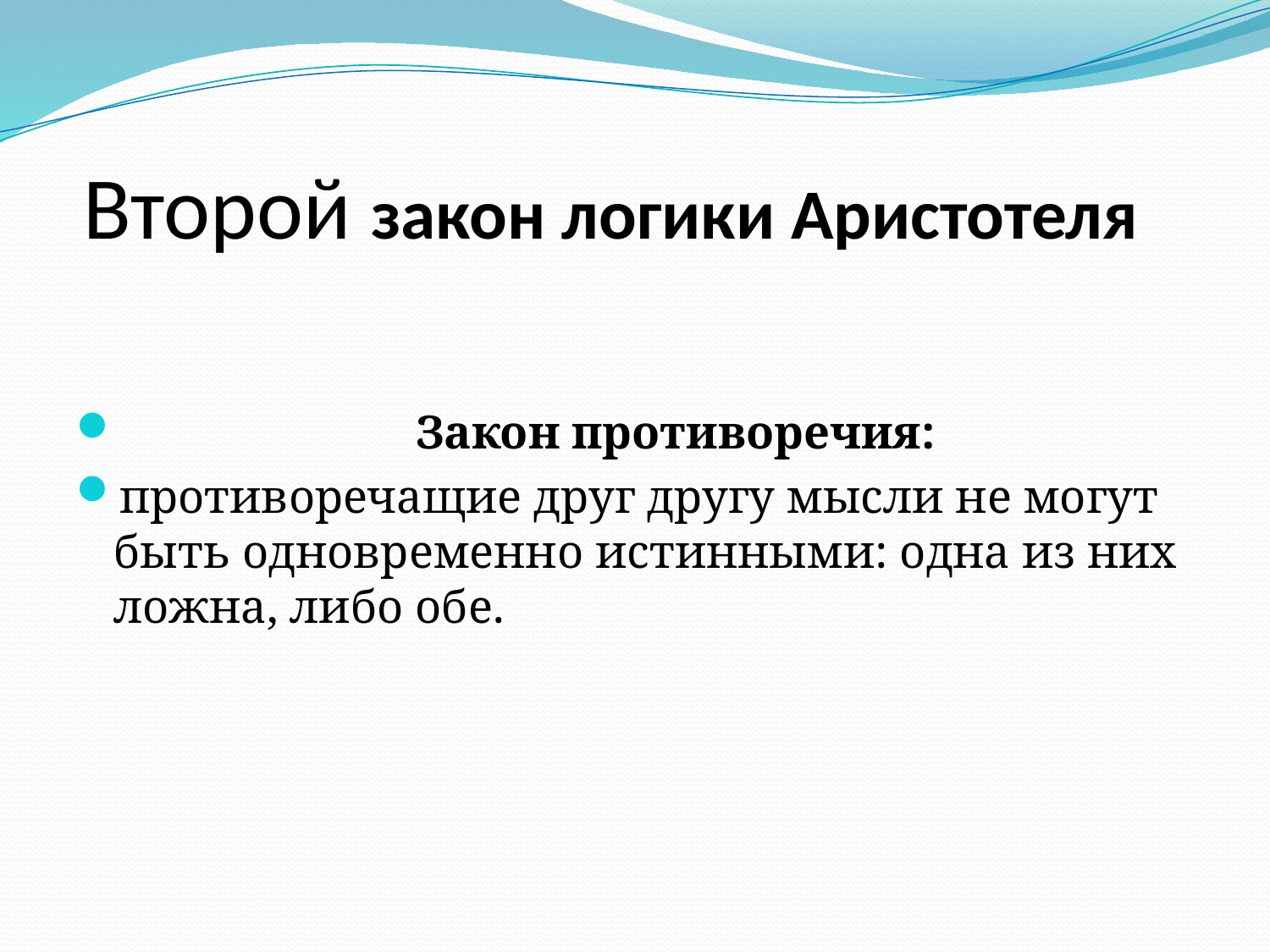

# Второй закон логики Аристотеля

                         Закон противоречия:
противоречащие друг другу мысли не могут быть одновременно истинными: одна из них ложна, либо обе.